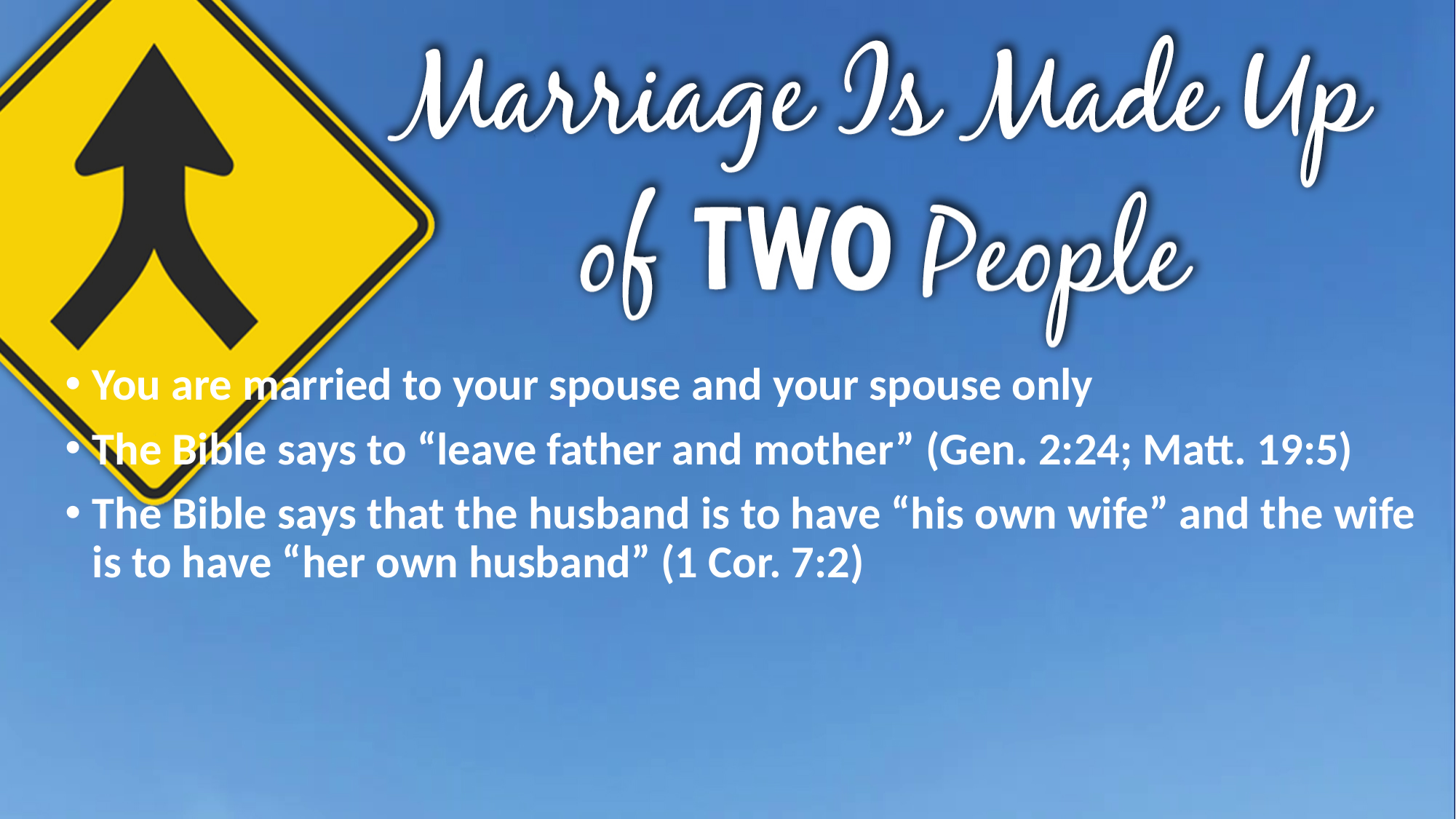

You are married to your spouse and your spouse only
The Bible says to “leave father and mother” (Gen. 2:24; Matt. 19:5)
The Bible says that the husband is to have “his own wife” and the wife is to have “her own husband” (1 Cor. 7:2)